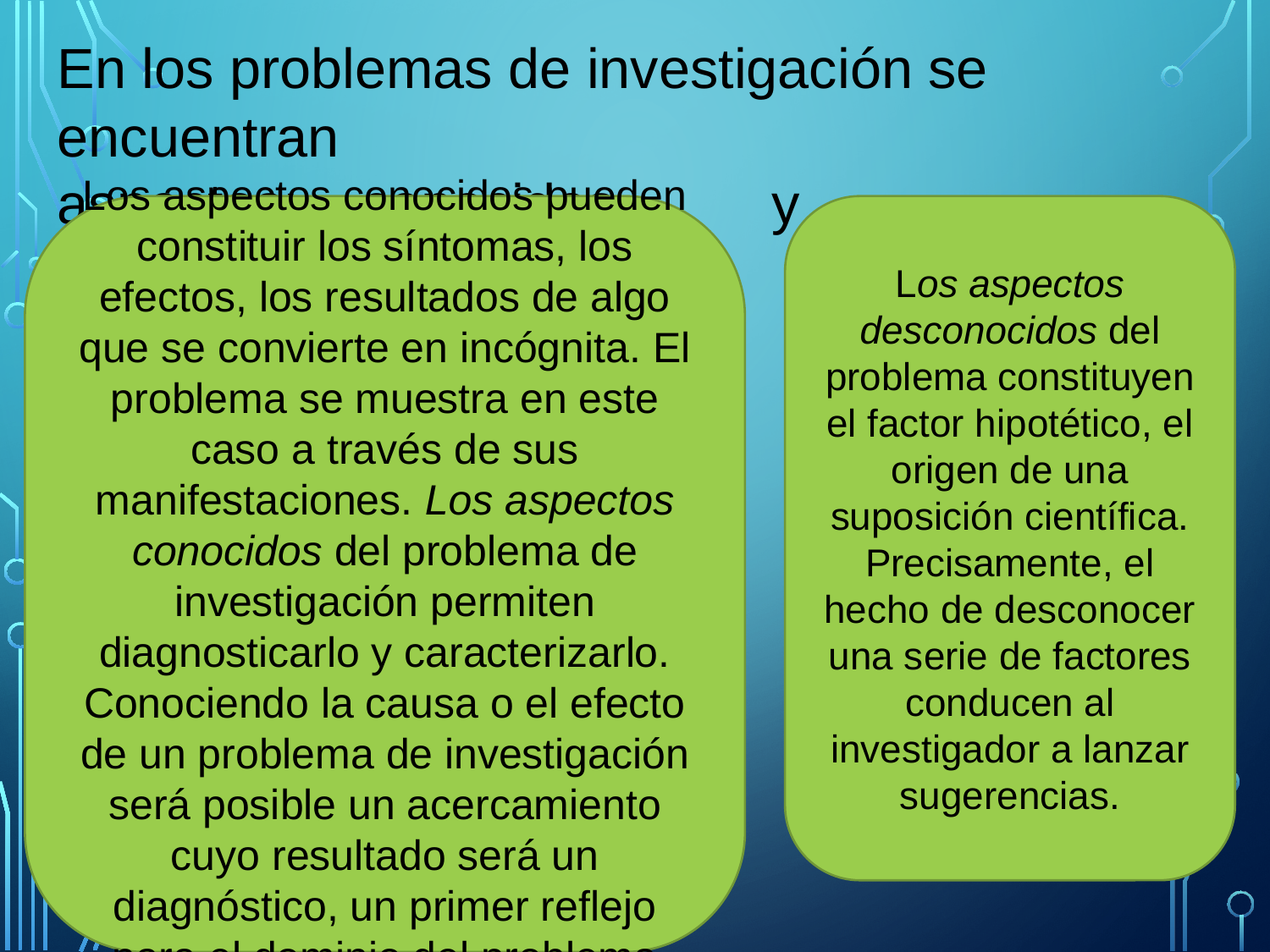

En los problemas de investigación se encuentran
aspectos:    conocidos          y       desconocidos
Los aspectos conocidos pueden constituir los síntomas, los efectos, los resultados de algo que se convierte en incógnita. El problema se muestra en este caso a través de sus manifestaciones. Los aspectos conocidos del problema de investigación permiten diagnosticarlo y caracterizarlo. Conociendo la causa o el efecto de un problema de investigación será posible un acercamiento cuyo resultado será un diagnóstico, un primer reflejo para el dominio del problema
Los aspectos desconocidos del problema constituyen el factor hipotético, el origen de una suposición científica. Precisamente, el hecho de desconocer una serie de factores conducen al investigador a lanzar sugerencias.